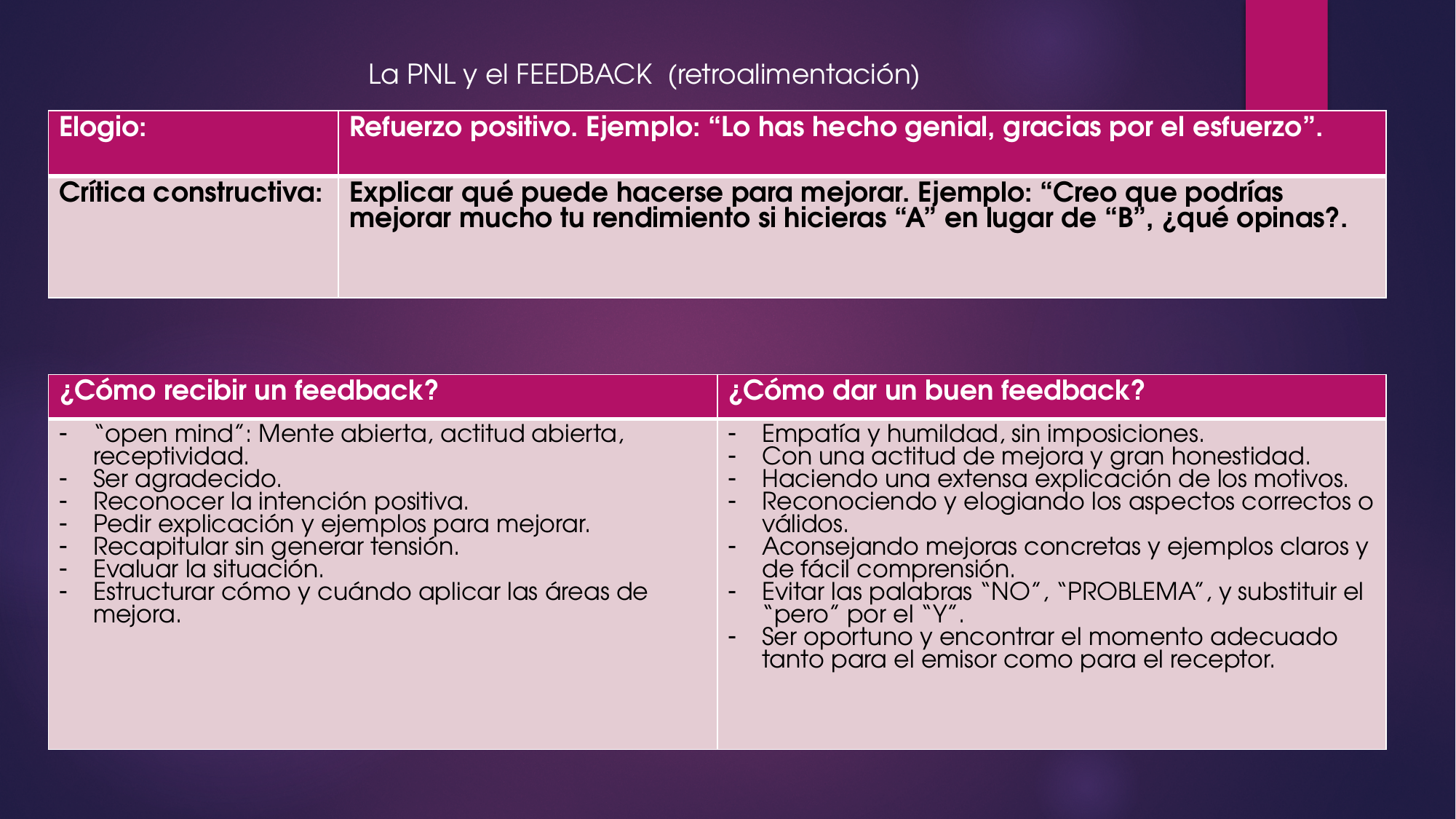

La PNL y el FEEDBACK  (retroalimentación)
| Elogio: | Refuerzo positivo. Ejemplo: “Lo has hecho genial, gracias por el esfuerzo”. |
| --- | --- |
| Crítica constructiva: | Explicar qué puede hacerse para mejorar. Ejemplo: “Creo que podrías mejorar mucho tu rendimiento si hicieras “A” en lugar de “B”, ¿qué opinas?. |
| ¿Cómo recibir un feedback? | ¿Cómo dar un buen feedback? |
| --- | --- |
| “open mind”: Mente abierta, actitud abierta, receptividad. Ser agradecido. Reconocer la intención positiva. Pedir explicación y ejemplos para mejorar. Recapitular sin generar tensión. Evaluar la situación. Estructurar cómo y cuándo aplicar las áreas de mejora. | Empatía y humildad, sin imposiciones. Con una actitud de mejora y gran honestidad. Haciendo una extensa explicación de los motivos. Reconociendo y elogiando los aspectos correctos o válidos. Aconsejando mejoras concretas y ejemplos claros y de fácil comprensión. Evitar las palabras “NO”, “PROBLEMA”, y substituir el “pero” por el “Y”. Ser oportuno y encontrar el momento adecuado tanto para el emisor como para el receptor. |